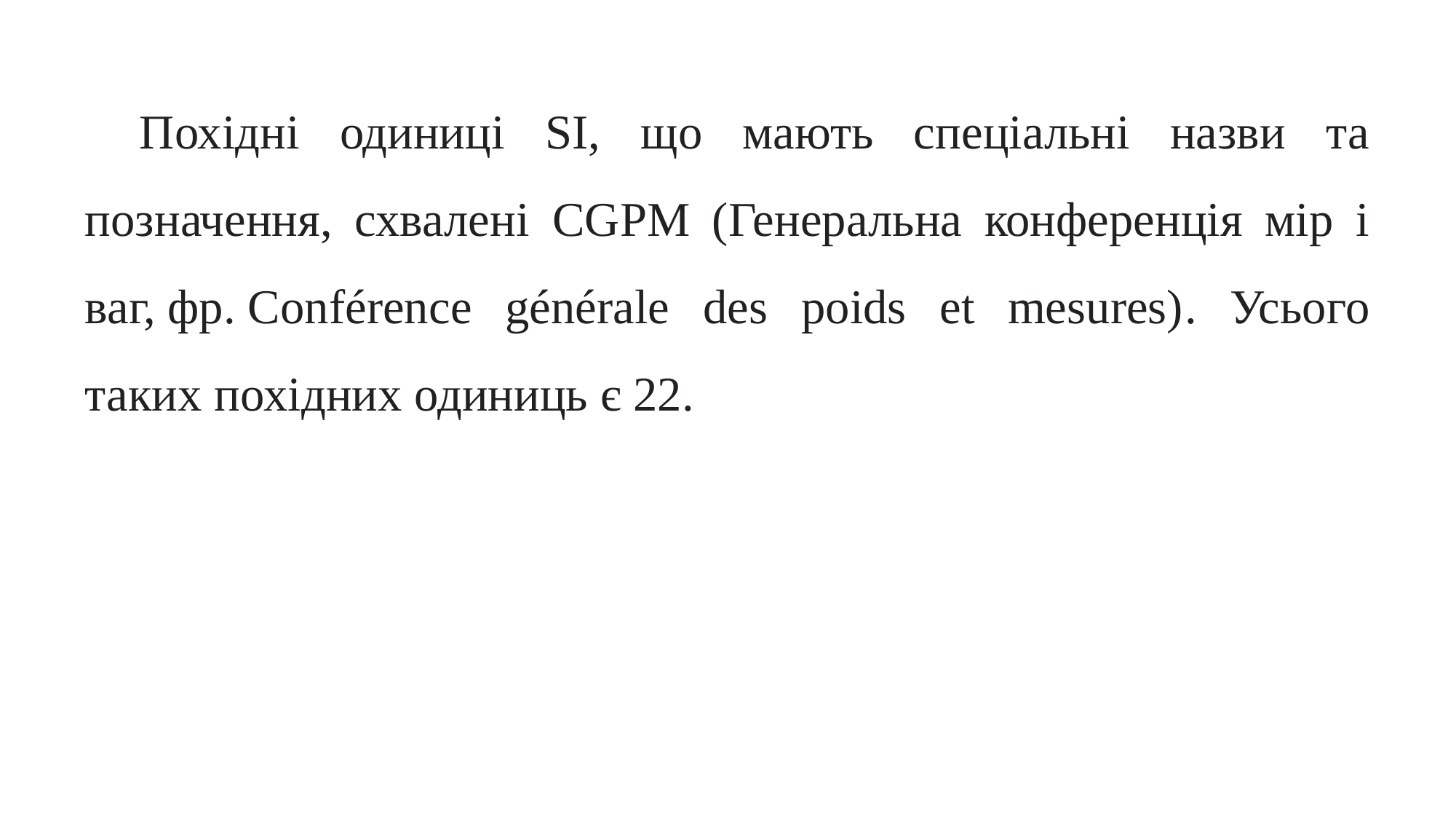

Похідні одиниці SI, що мають спеціальні назви та позначення, схвалені CGPM (Генеральна конференція мір і ваг, фр. Conférence générale des poids et mesures). Усього таких похідних одиниць є 22.